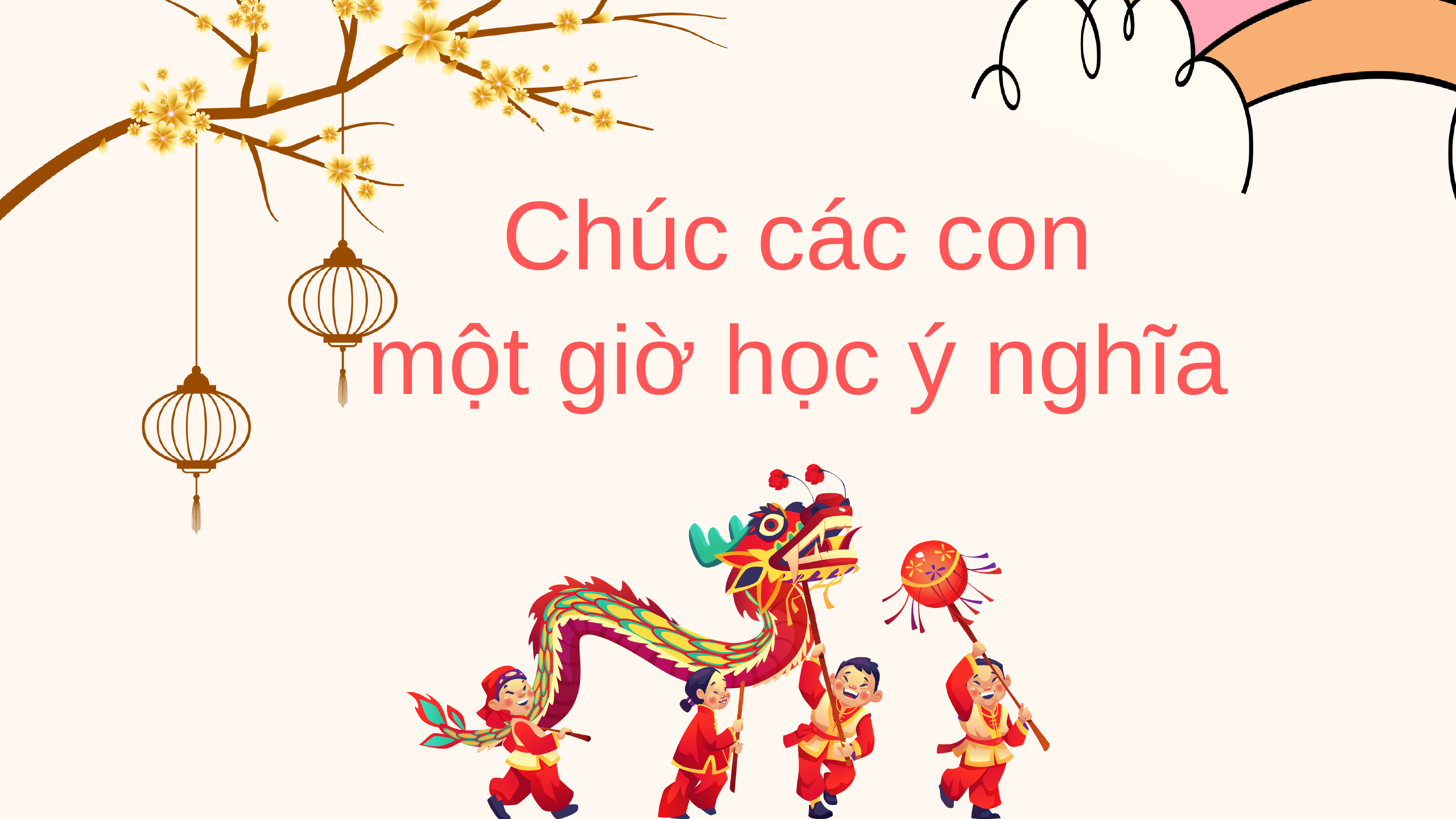

Chúc các con
một giờ học ý nghĩa